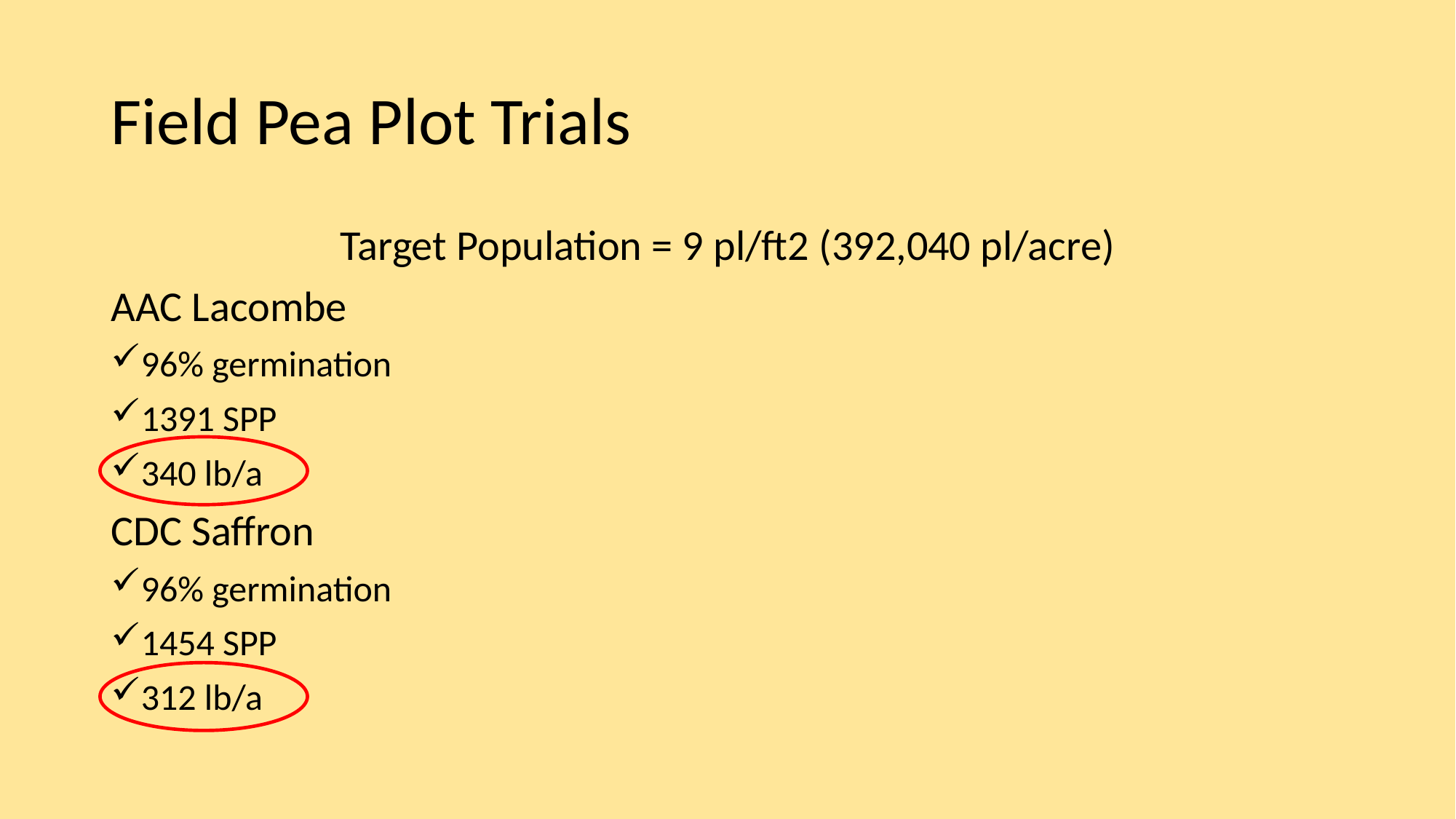

# Field Pea Plot Trials
Target Population = 9 pl/ft2 (392,040 pl/acre)
AAC Lacombe
96% germination
1391 SPP
340 lb/a
CDC Saffron
96% germination
1454 SPP
312 lb/a